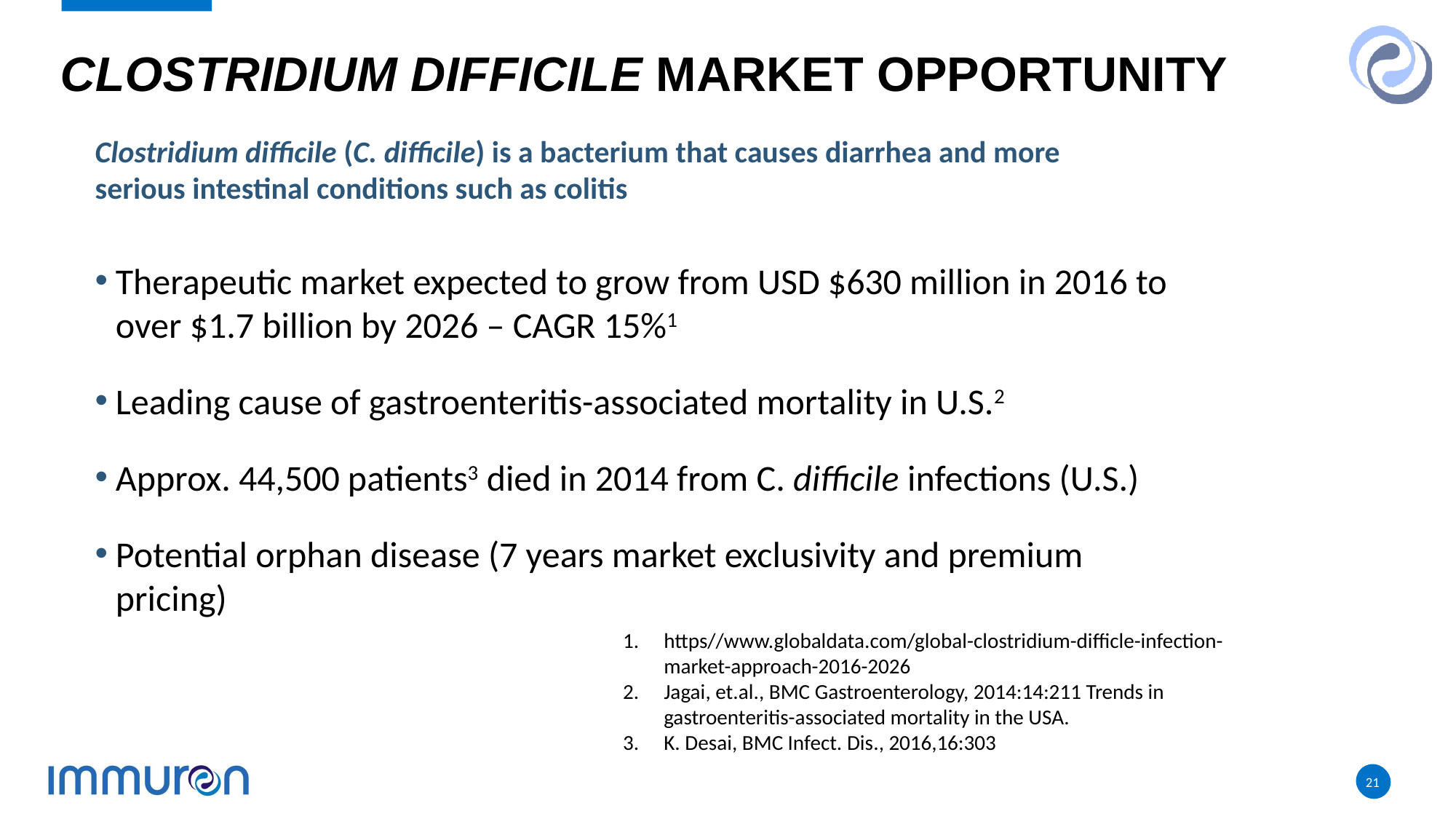

Clostridium difficile Market OPPORTUNITY
Clostridium difficile (C. difficile) is a bacterium that causes diarrhea and more serious intestinal conditions such as colitis
Therapeutic market expected to grow from USD $630 million in 2016 to over $1.7 billion by 2026 – CAGR 15%1

Leading cause of gastroenteritis-associated mortality in U.S.2

Approx. 44,500 patients3 died in 2014 from C. difficile infections (U.S.)

Potential orphan disease (7 years market exclusivity and premium pricing)
https//www.globaldata.com/global-clostridium-difficle-infection-market-approach-2016-2026
Jagai, et.al., BMC Gastroenterology, 2014:14:211 Trends in gastroenteritis-associated mortality in the USA.
K. Desai, BMC Infect. Dis., 2016,16:303